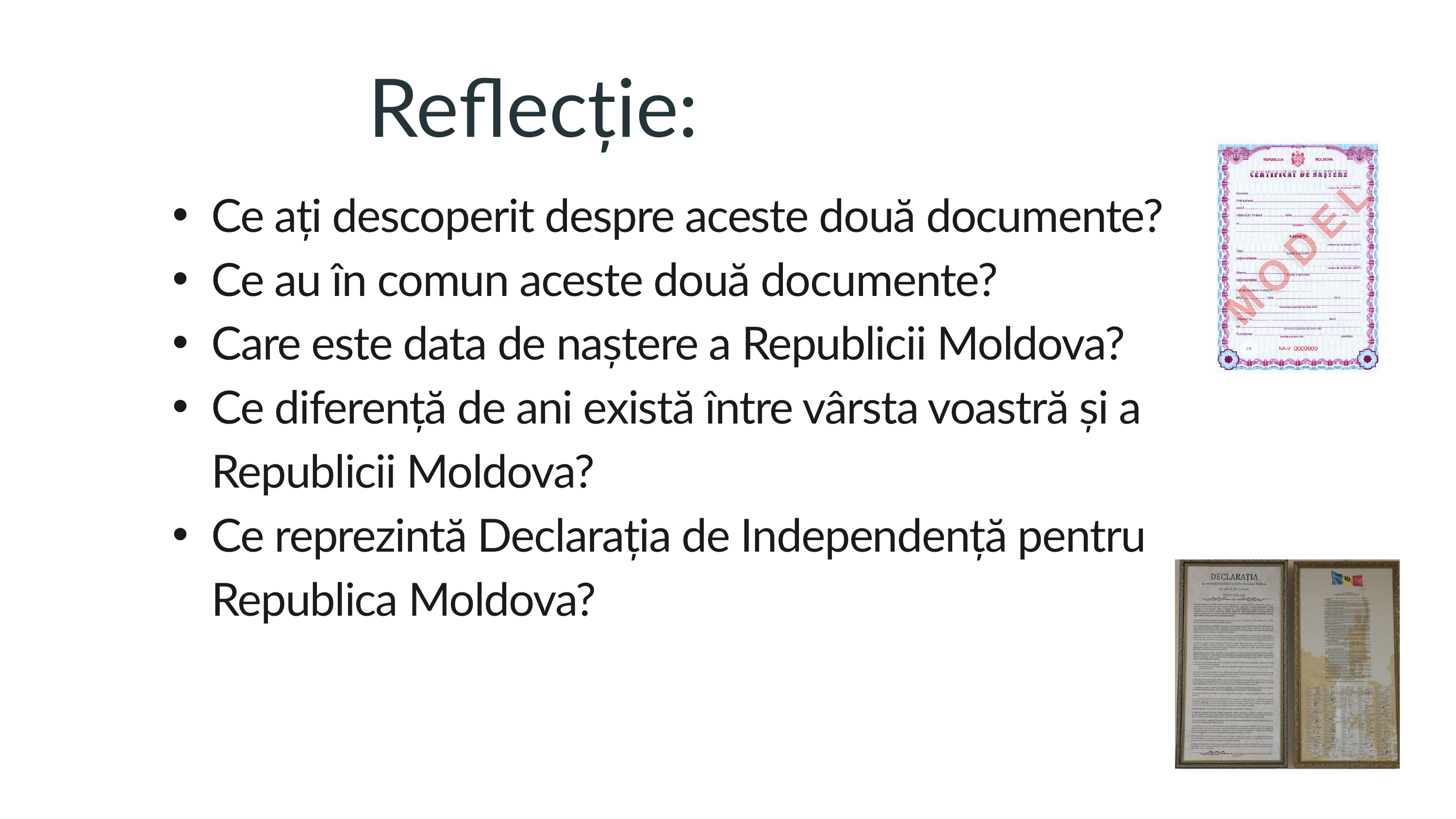

Reflecție:

Ce ați descoperit despre aceste două documente?
Ce au în comun aceste două documente?
Care este data de naștere a Republicii Moldova?
Ce diferență de ani există între vârsta voastră și a Republicii Moldova?
Ce reprezintă Declarația de Independență pentru Republica Moldova?